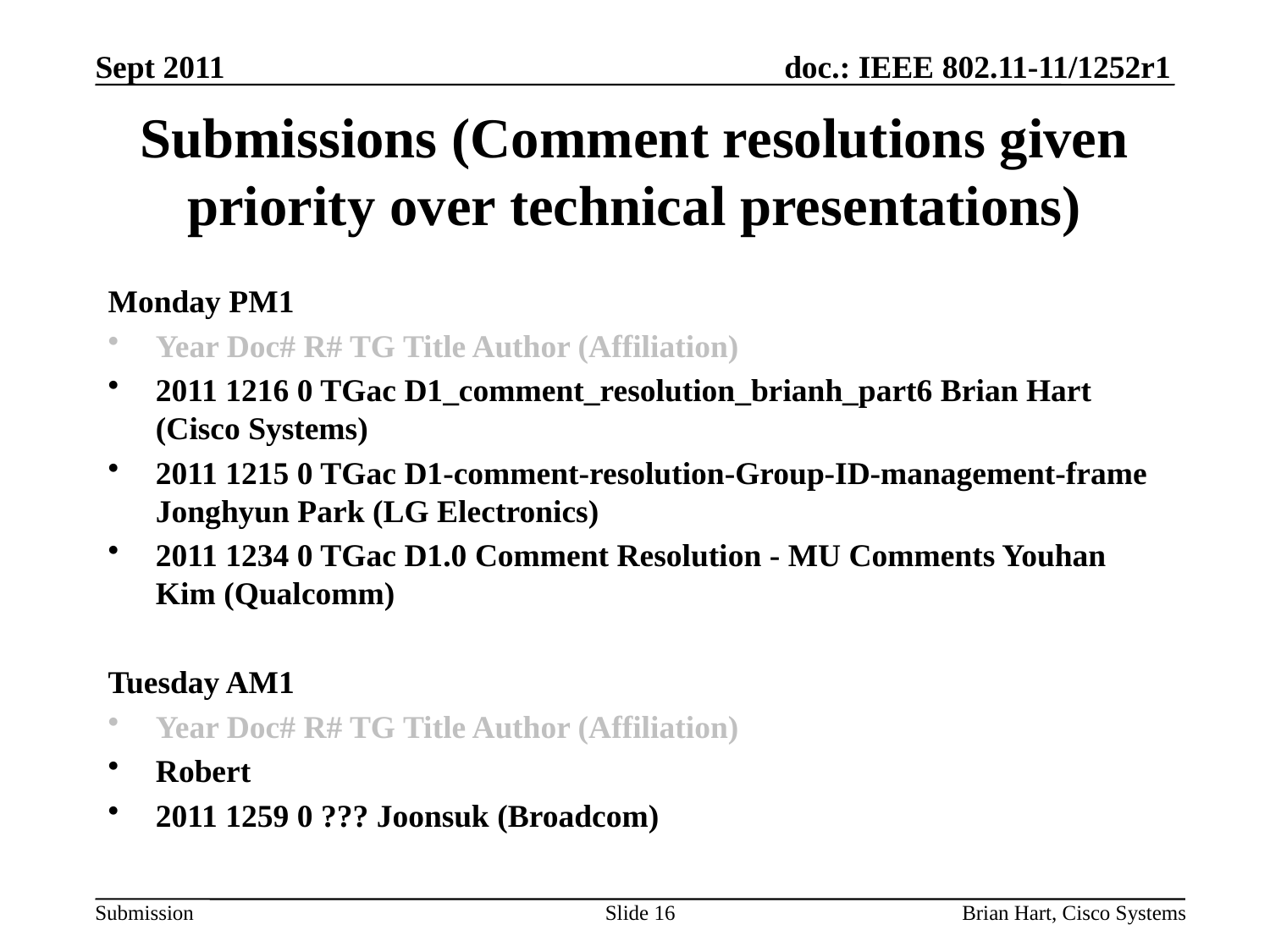

Sept 2011
# Submissions (Comment resolutions given priority over technical presentations)
Monday PM1
Year Doc# R# TG Title Author (Affiliation)
2011 1216 0 TGac D1_comment_resolution_brianh_part6 Brian Hart (Cisco Systems)
2011 1215 0 TGac D1-comment-resolution-Group-ID-management-frame Jonghyun Park (LG Electronics)
2011 1234 0 TGac D1.0 Comment Resolution - MU Comments Youhan Kim (Qualcomm)

Tuesday AM1
Year Doc# R# TG Title Author (Affiliation)
Robert
2011 1259 0 ??? Joonsuk (Broadcom)

Slide 16
Brian Hart, Cisco Systems